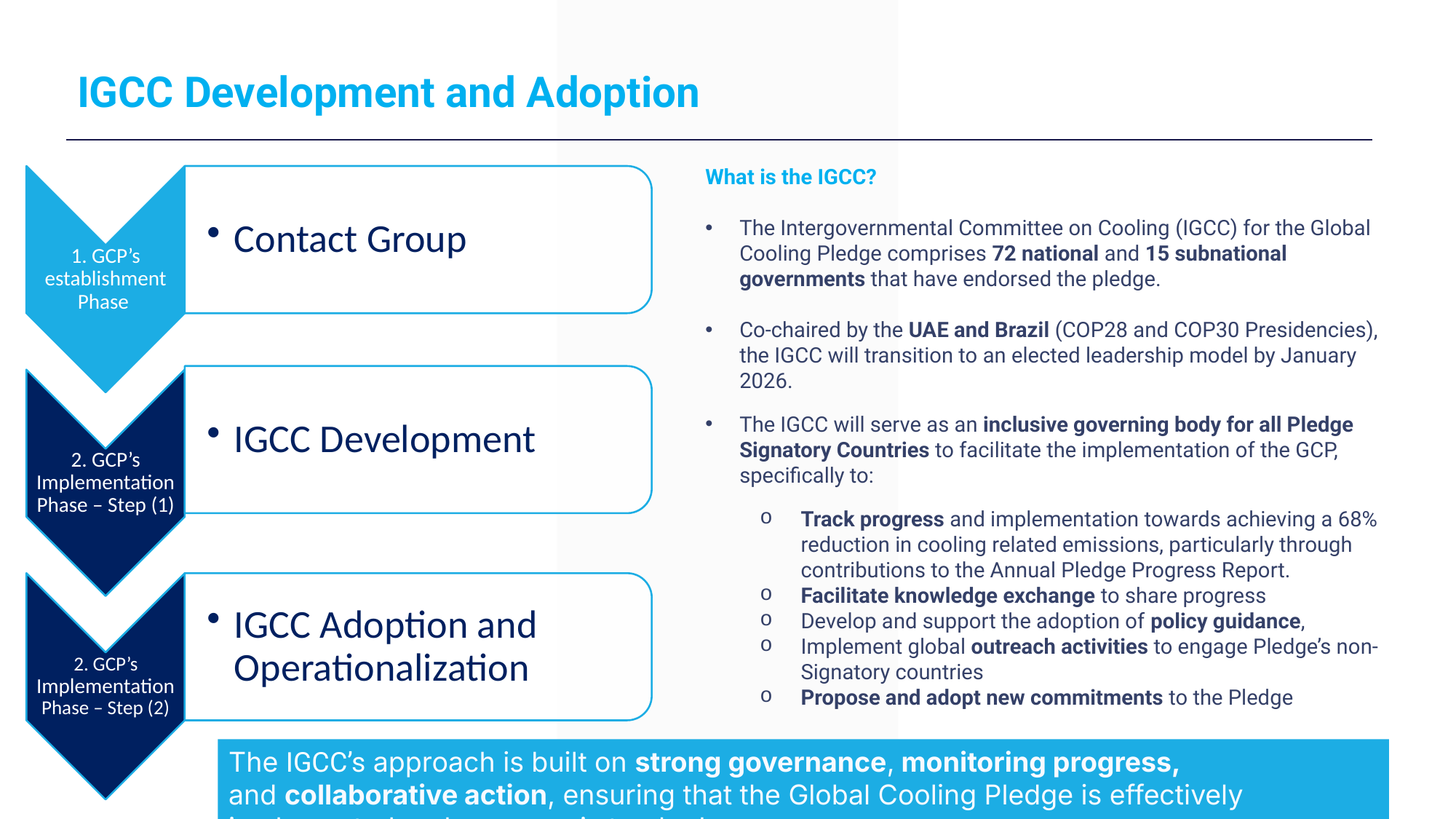

IGCC Development and Adoption
What is the IGCC?

The Intergovernmental Committee on Cooling (IGCC) for the Global Cooling Pledge comprises 72 national and 15 subnational governments that have endorsed the pledge.

Co-chaired by the UAE and Brazil (COP28 and COP30 Presidencies), the IGCC will transition to an elected leadership model by January 2026.
The IGCC will serve as an inclusive governing body for all Pledge Signatory Countries to facilitate the implementation of the GCP, specifically to:
Track progress and implementation towards achieving a 68% reduction in cooling related emissions, particularly through contributions to the Annual Pledge Progress Report.
Facilitate knowledge exchange to share progress
Develop and support the adoption of policy guidance,
Implement global outreach activities to engage Pledge’s non-Signatory countries
Propose and adopt new commitments to the Pledge

1. GCP’s establishment Phase
Contact Group
2. GCP’s Implementation Phase – Step (1)
IGCC Development
2. GCP’s Implementation Phase – Step (2)
IGCC Adoption and Operationalization
The IGCC’s approach is built on strong governance, monitoring progress, and collaborative action, ensuring that the Global Cooling Pledge is effectively implemented and progress is tracked.